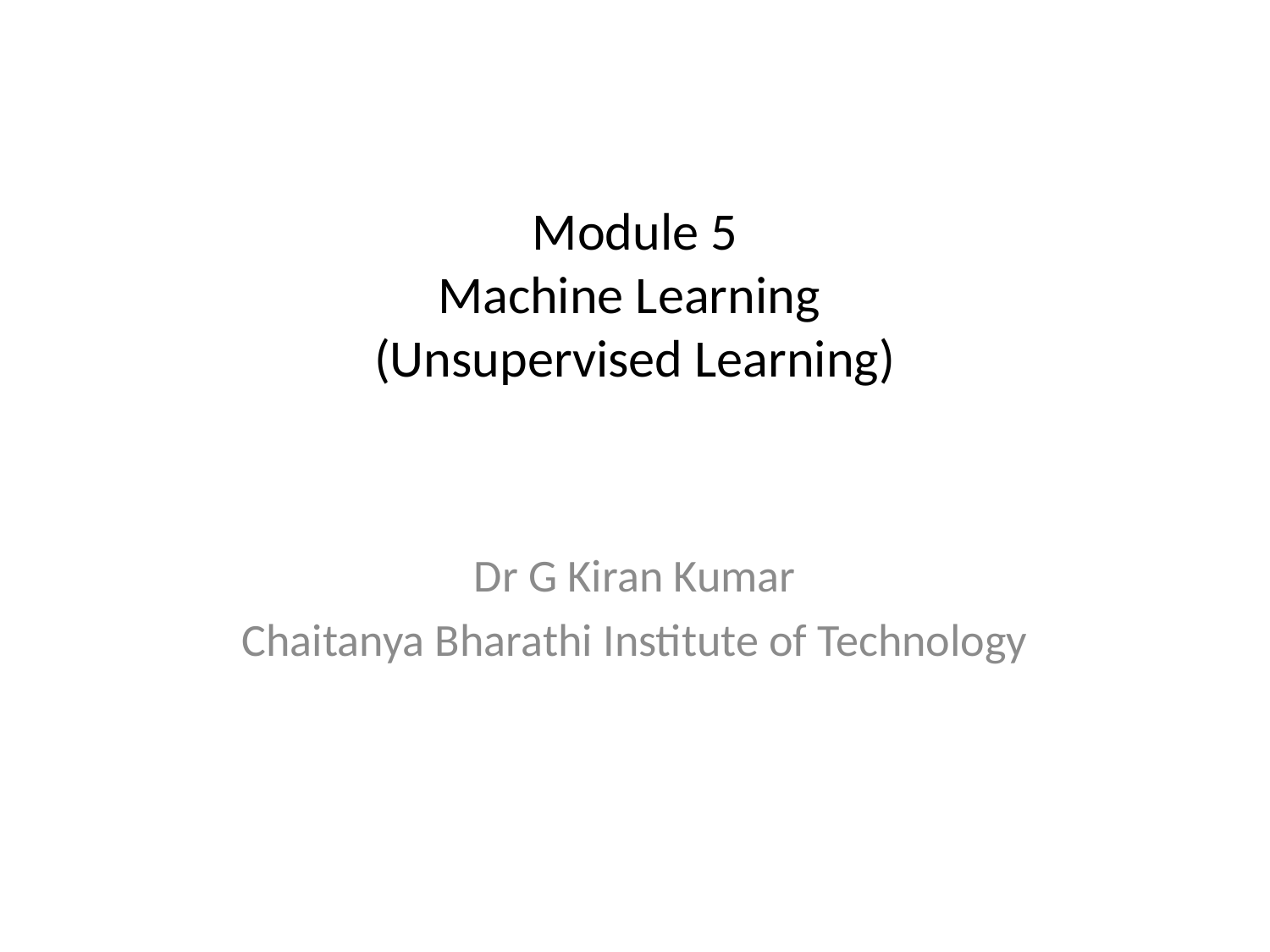

# Module 5 Machine Learning (Unsupervised Learning)
Dr G Kiran Kumar
Chaitanya Bharathi Institute of Technology